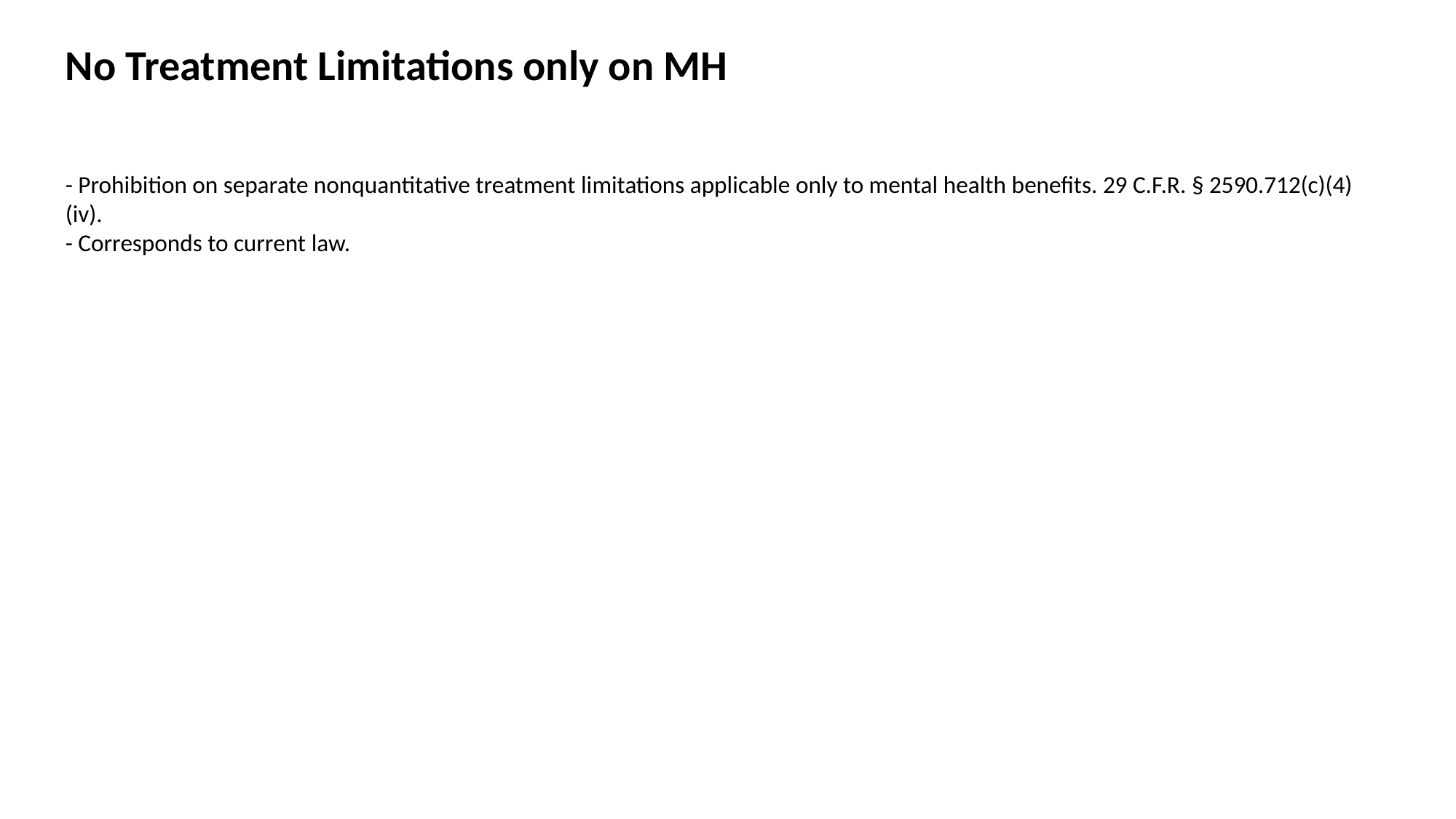

No Treatment Limitations only on MH
- Prohibition on separate nonquantitative treatment limitations applicable only to mental health benefits. 29 C.F.R. § 2590.712(c)(4)(iv).
- Corresponds to current law.